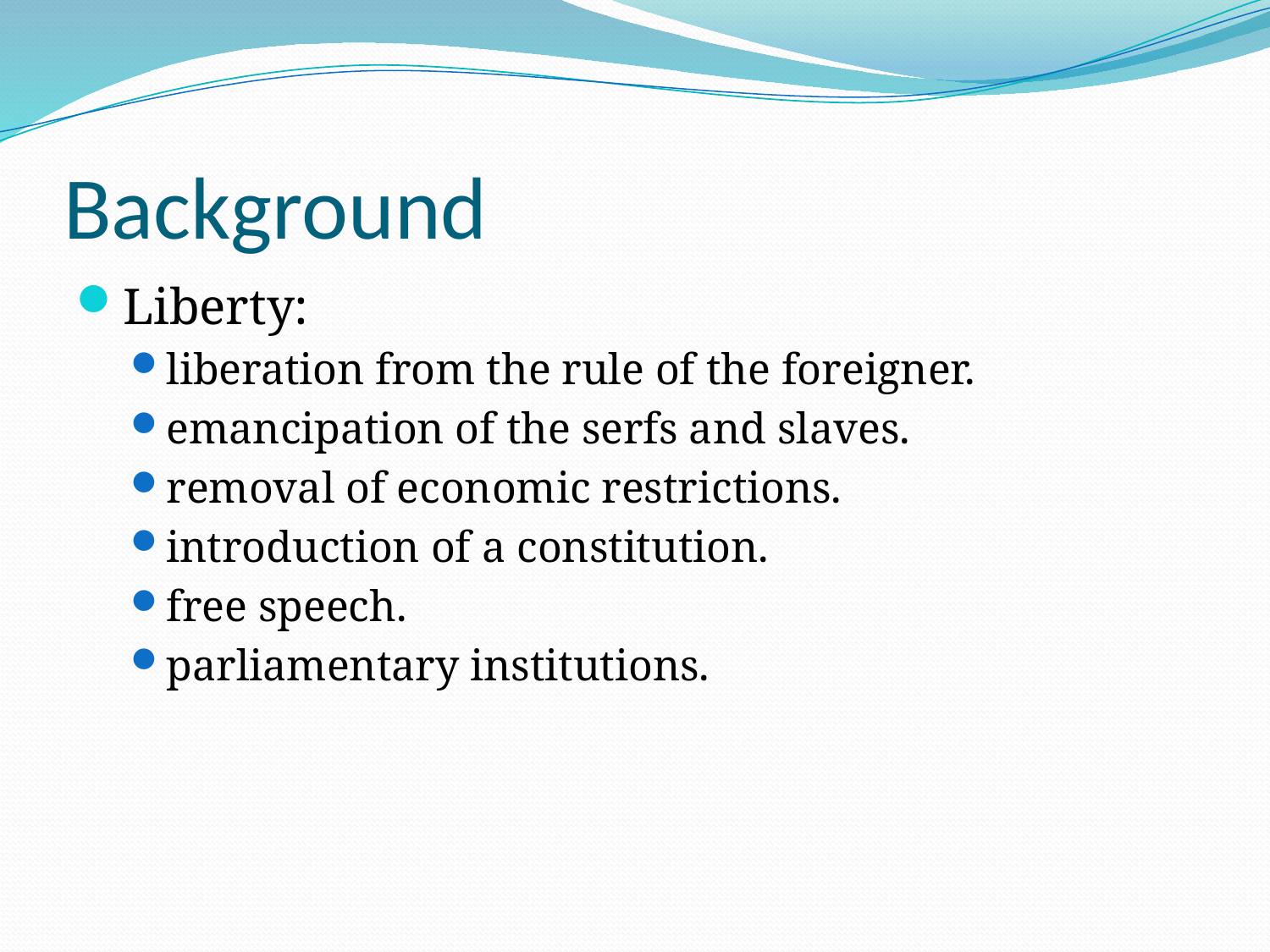

# Background
Liberty:
liberation from the rule of the foreigner.
emancipation of the serfs and slaves.
removal of economic restrictions.
introduction of a constitution.
free speech.
parliamentary institutions.